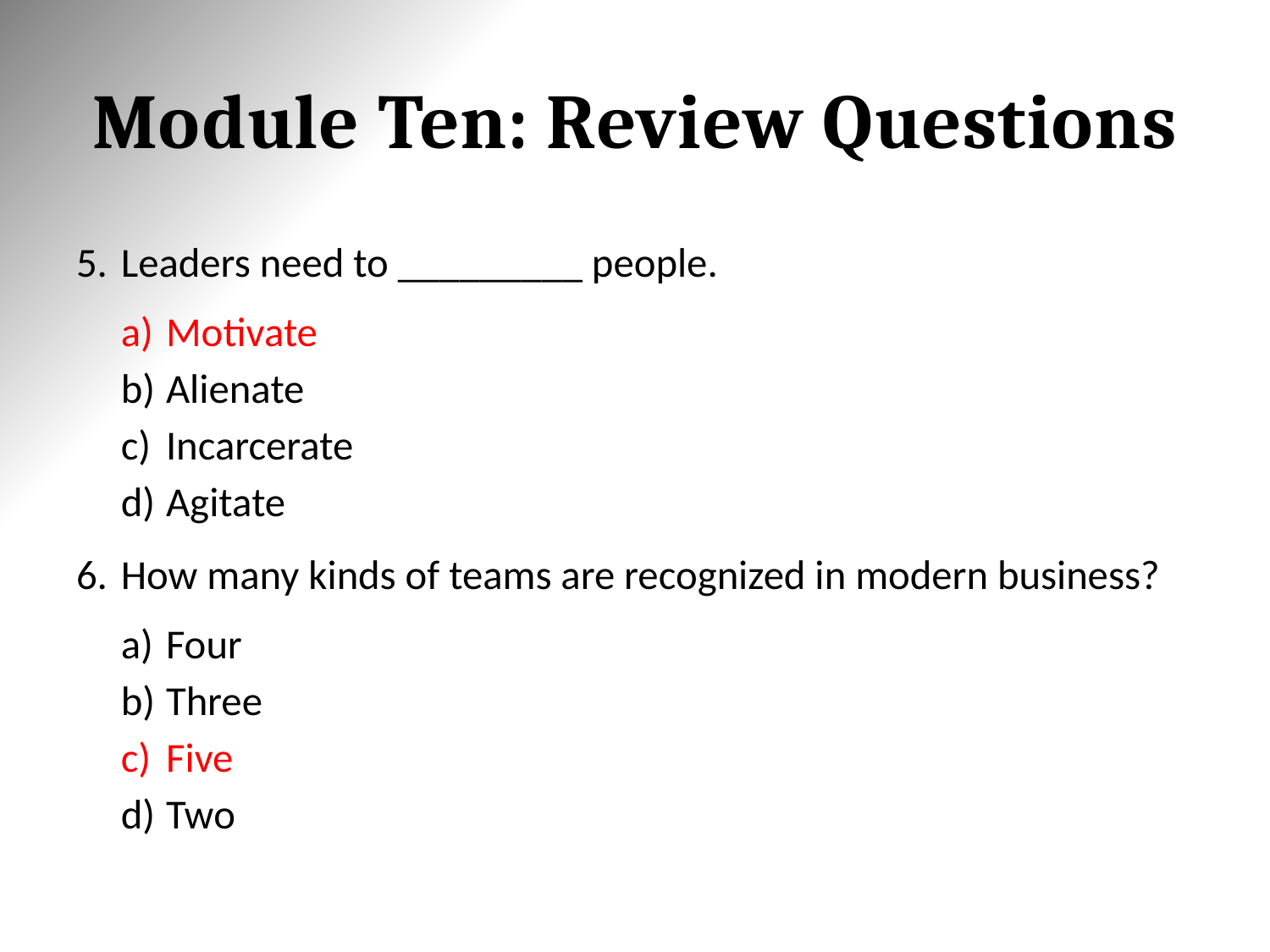

# Module Ten: Review Questions
Leaders need to _________ people.
Motivate
Alienate
Incarcerate
Agitate
How many kinds of teams are recognized in modern business?
Four
Three
Five
Two